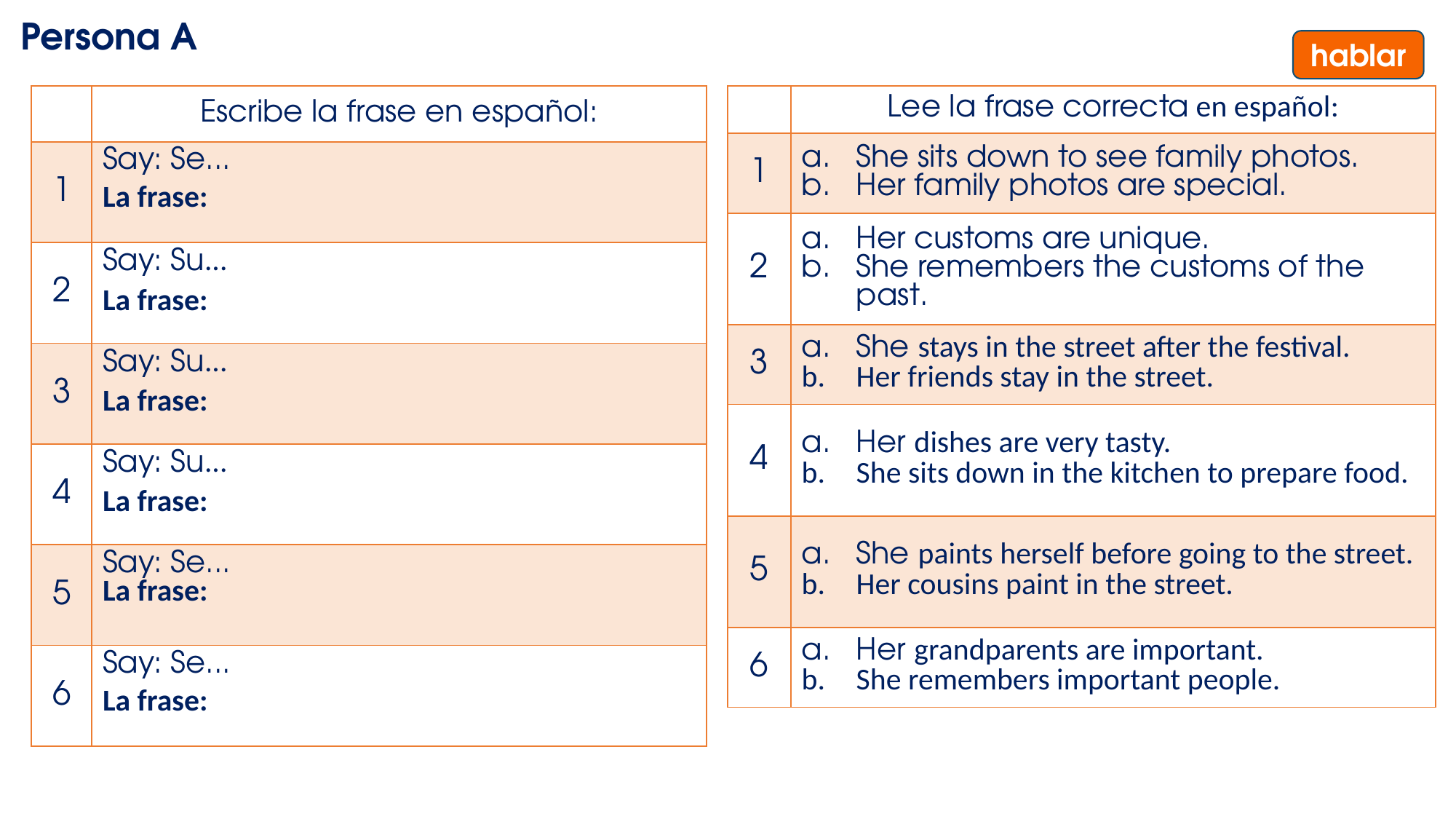

# Persona A
hablar
|  | Escribe la frase en español: |
| --- | --- |
| 1 | Say: Se... La frase: |
| 2 | Say: Su... La frase: |
| 3 | Say: Su... La frase: |
| 4 | Say: Su... La frase: |
| 5 | Say: Se... La frase: |
| 6 | Say: Se... La frase: |
|  | Lee la frase correcta en español: |
| --- | --- |
| 1 | She sits down to see family photos. Her family photos are special. |
| 2 | Her customs are unique. She remembers the customs of the past. |
| 3 | She stays in the street after the festival. Her friends stay in the street. |
| 4 | Her dishes are very tasty. She sits down in the kitchen to prepare food. |
| 5 | She paints herself before going to the street. Her cousins paint in the street. |
| 6 | Her grandparents are important. She remembers important people. |